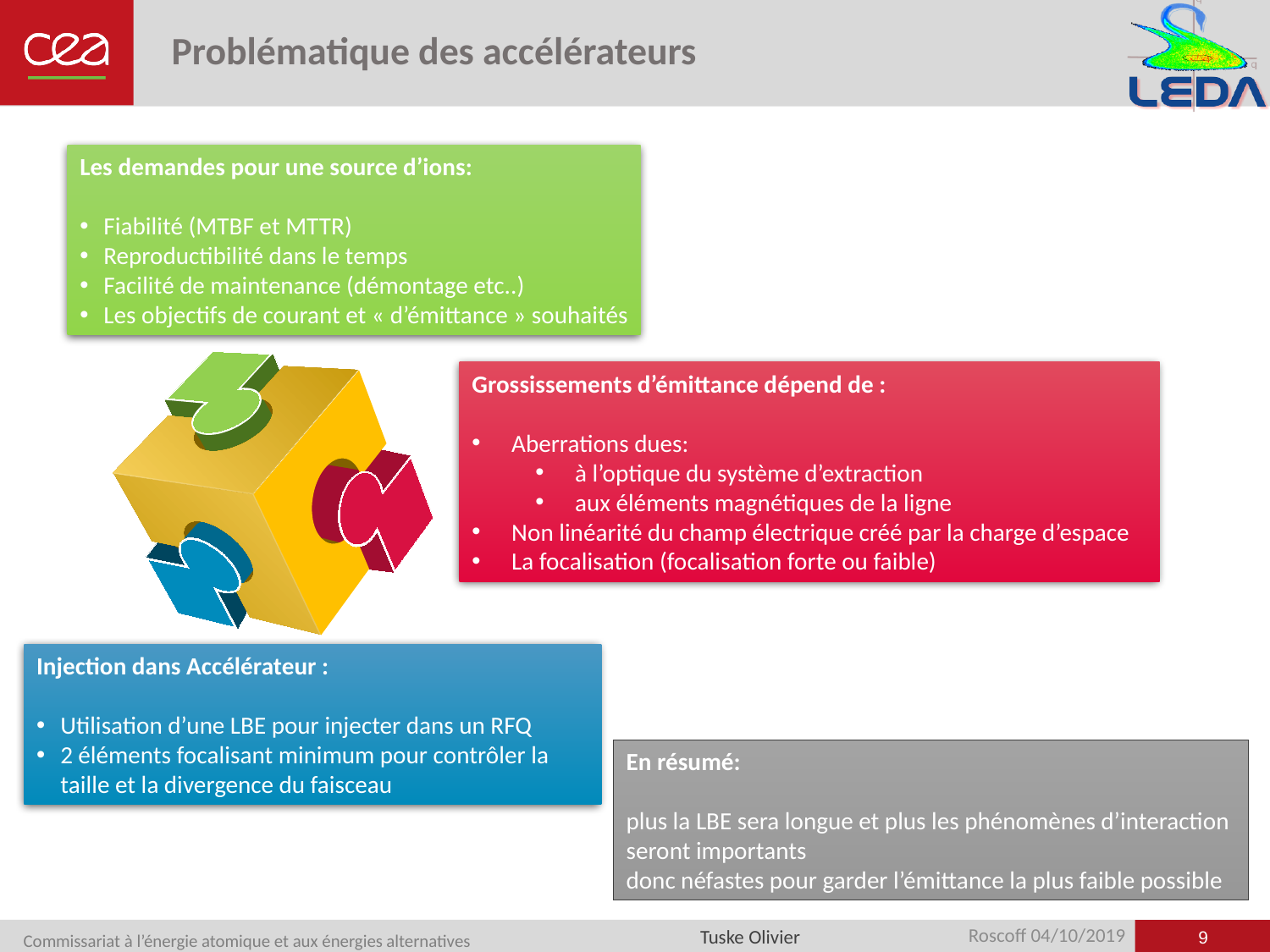

# Problématique des accélérateurs
Les demandes pour une source d’ions:

Fiabilité (MTBF et MTTR)
Reproductibilité dans le temps
Facilité de maintenance (démontage etc..)
Les objectifs de courant et « d’émittance » souhaités

Grossissements d’émittance dépend de :

Aberrations dues:
à l’optique du système d’extraction
aux éléments magnétiques de la ligne
Non linéarité du champ électrique créé par la charge d’espace
La focalisation (focalisation forte ou faible)
Injection dans Accélérateur :

Utilisation d’une LBE pour injecter dans un RFQ
2 éléments focalisant minimum pour contrôler la taille et la divergence du faisceau
En résumé:

plus la LBE sera longue et plus les phénomènes d’interaction seront importants
donc néfastes pour garder l’émittance la plus faible possible
9